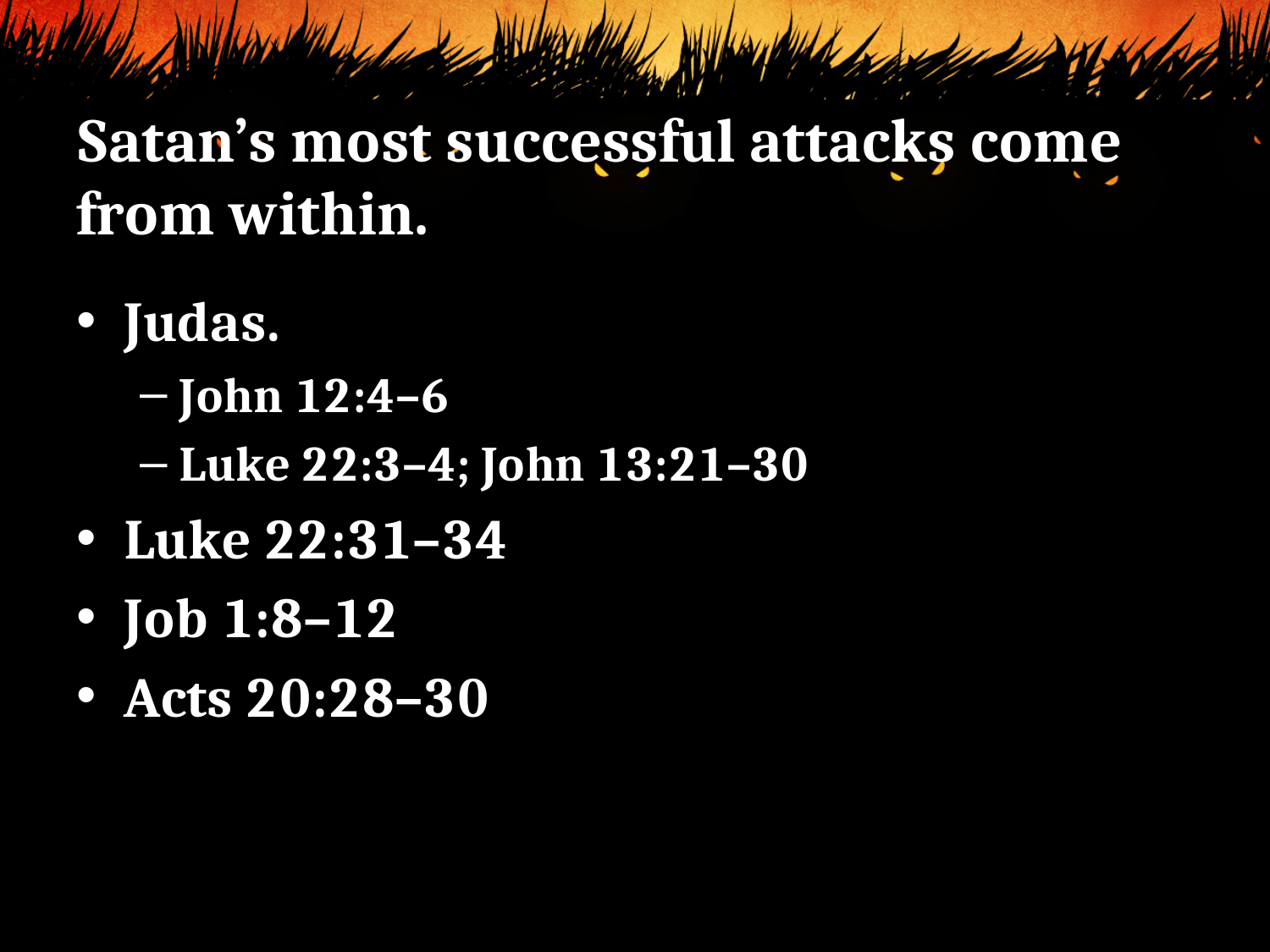

# Satan’s most successful attacks come from within.
Judas.
John 12:4–6
Luke 22:3–4; John 13:21–30
Luke 22:31–34
Job 1:8–12
Acts 20:28–30